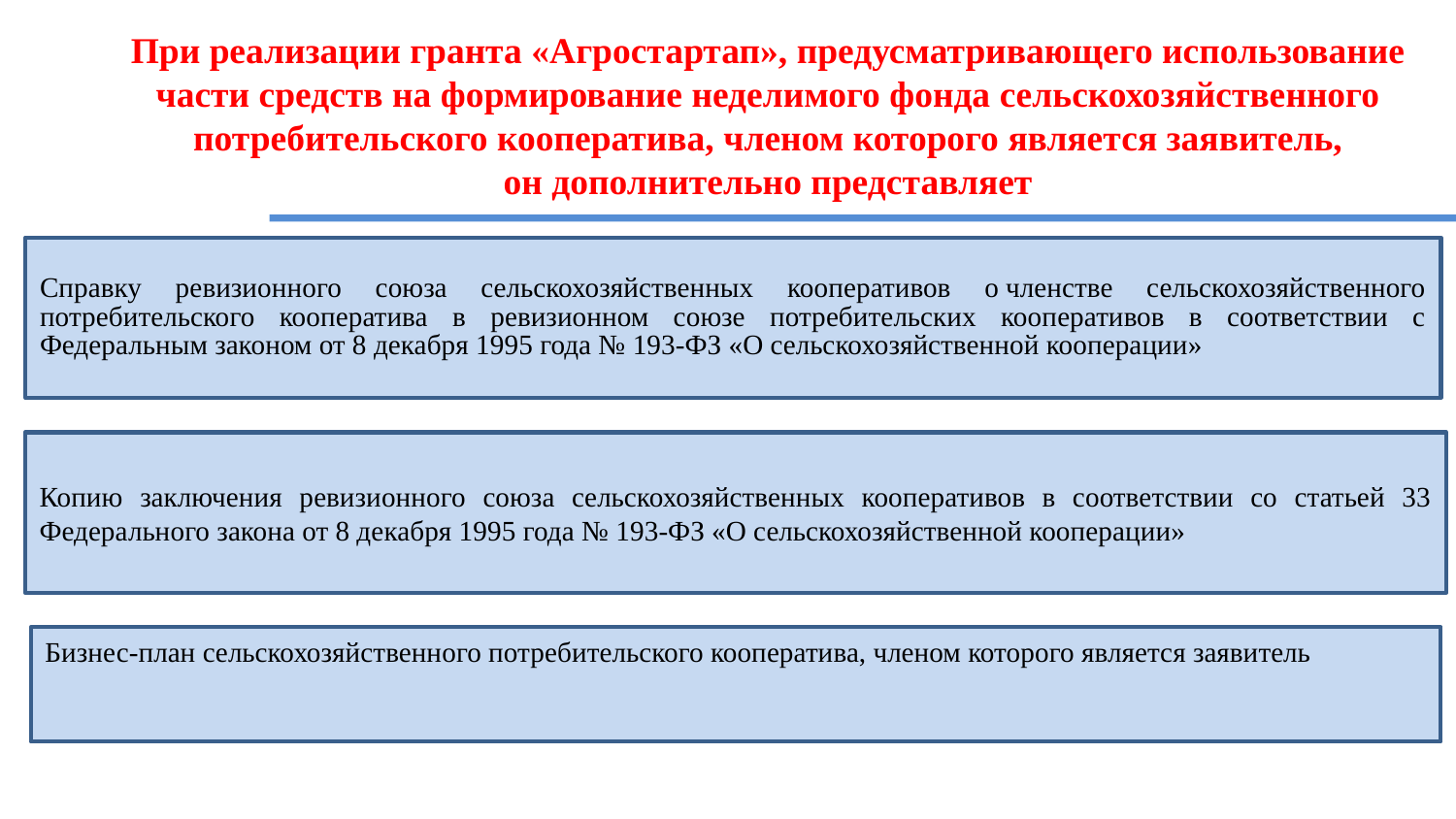

# При реализации гранта «Агростартап», предусматривающего использование части средств на формирование неделимого фонда сельскохозяйственного потребительского кооператива, членом которого является заявитель, он дополнительно представляет
Справку ревизионного союза сельскохозяйственных кооперативов о членстве сельскохозяйственного потребительского кооператива в ревизионном союзе потребительских кооперативов в соответствии с Федеральным законом от 8 декабря 1995 года № 193-ФЗ «О сельскохозяйственной кооперации»
Копию заключения ревизионного союза сельскохозяйственных кооперативов в соответствии со статьей 33 Федерального закона от 8 декабря 1995 года № 193-ФЗ «О сельскохозяйственной кооперации»
Бизнес-план сельскохозяйственного потребительского кооператива, членом которого является заявитель